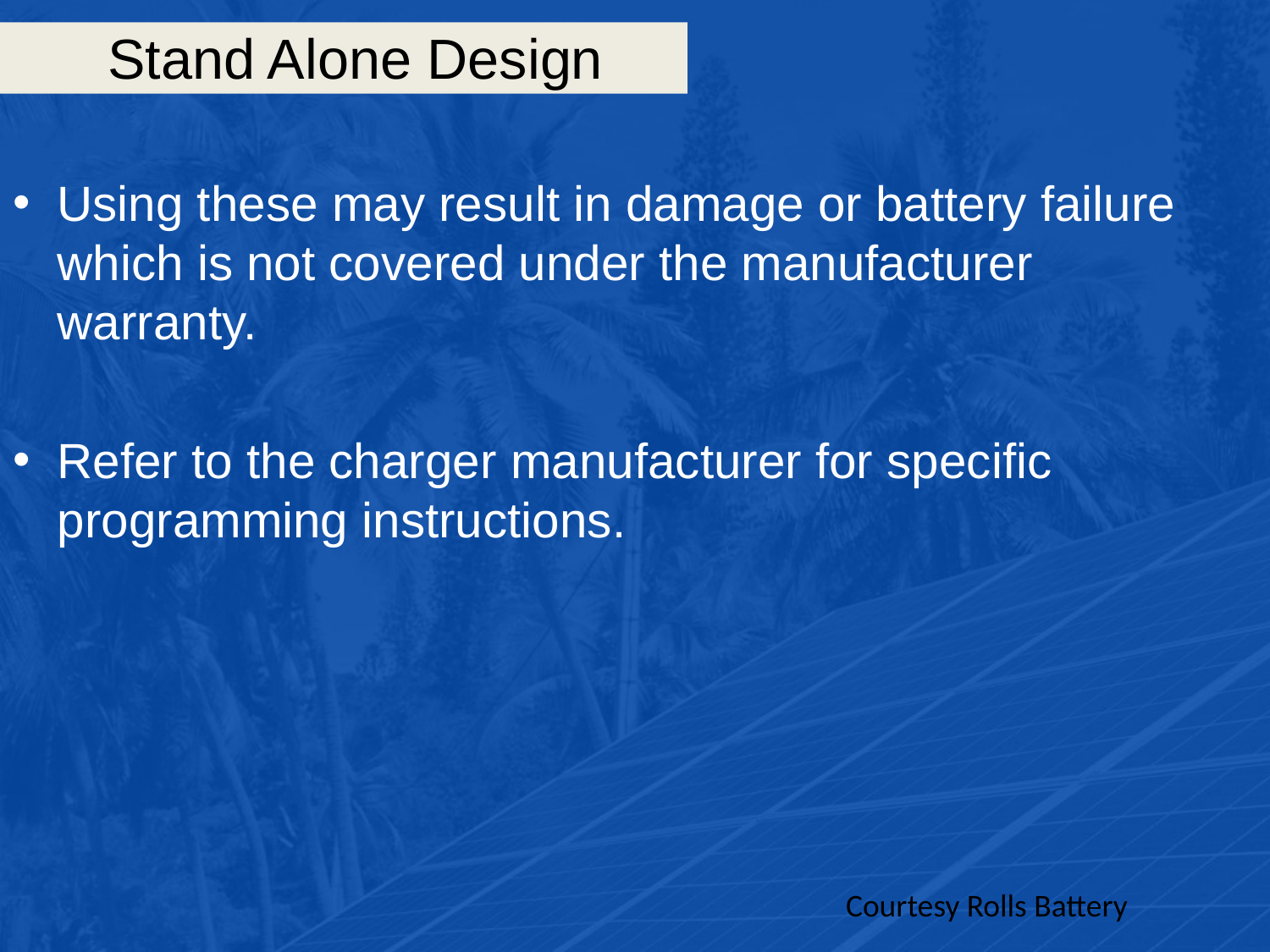

# Stand Alone Design
Using these may result in damage or battery failure which is not covered under the manufacturer warranty.

Refer to the charger manufacturer for specific programming instructions.

Courtesy Rolls Battery